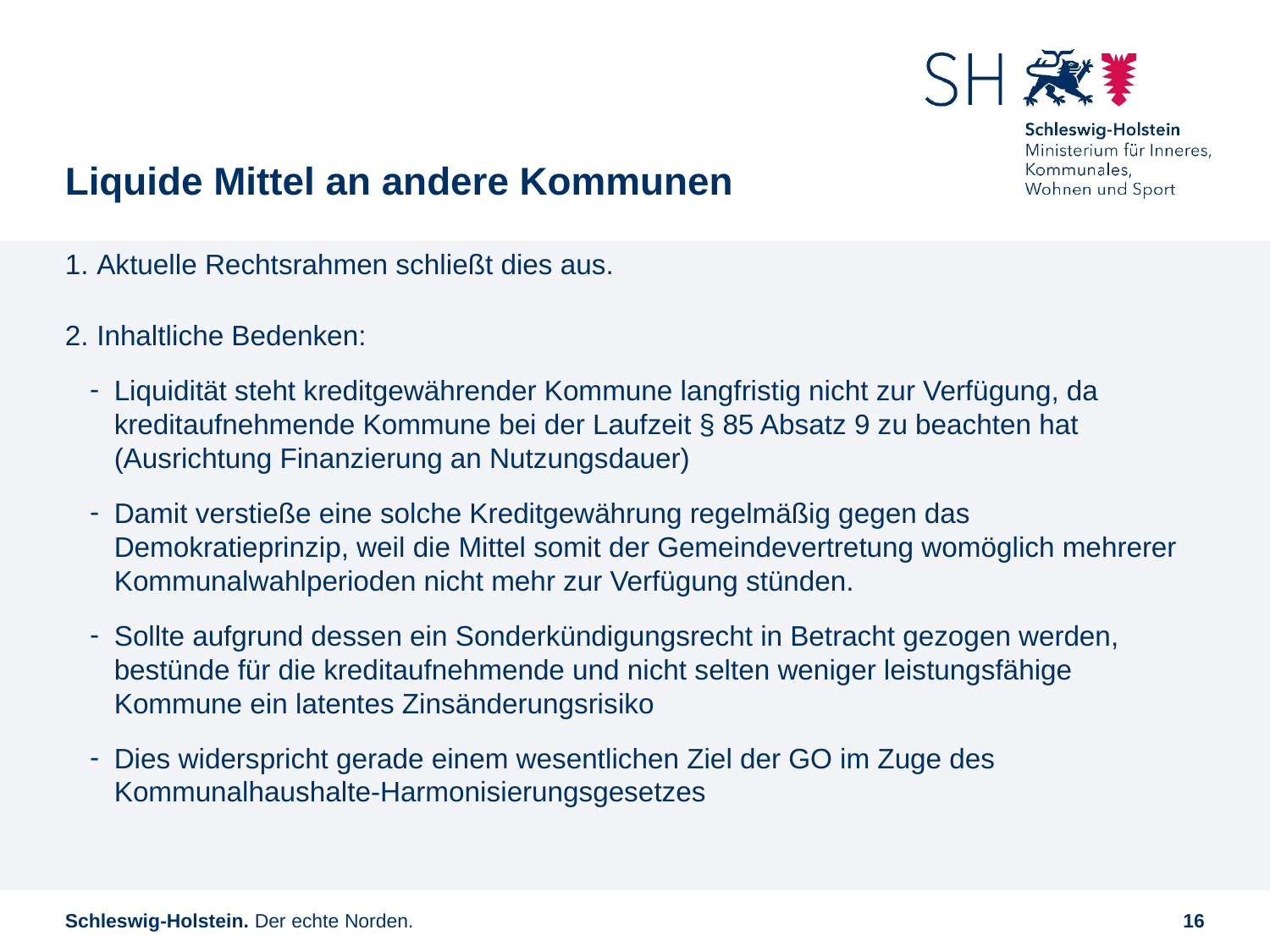

# Liquide Mittel an andere Kommunen
Aktuelle Rechtsrahmen schließt dies aus.
Inhaltliche Bedenken:
Liquidität steht kreditgewährender Kommune langfristig nicht zur Verfügung, da kreditaufnehmende Kommune bei der Laufzeit § 85 Absatz 9 zu beachten hat (Ausrichtung Finanzierung an Nutzungsdauer)
Damit verstieße eine solche Kreditgewährung regelmäßig gegen das Demokratieprinzip, weil die Mittel somit der Gemeindevertretung womöglich mehrerer Kommunalwahlperioden nicht mehr zur Verfügung stünden.
Sollte aufgrund dessen ein Sonderkündigungsrecht in Betracht gezogen werden, bestünde für die kreditaufnehmende und nicht selten weniger leistungsfähige Kommune ein latentes Zinsänderungsrisiko
Dies widerspricht gerade einem wesentlichen Ziel der GO im Zuge des Kommunalhaushalte-Harmonisierungsgesetzes